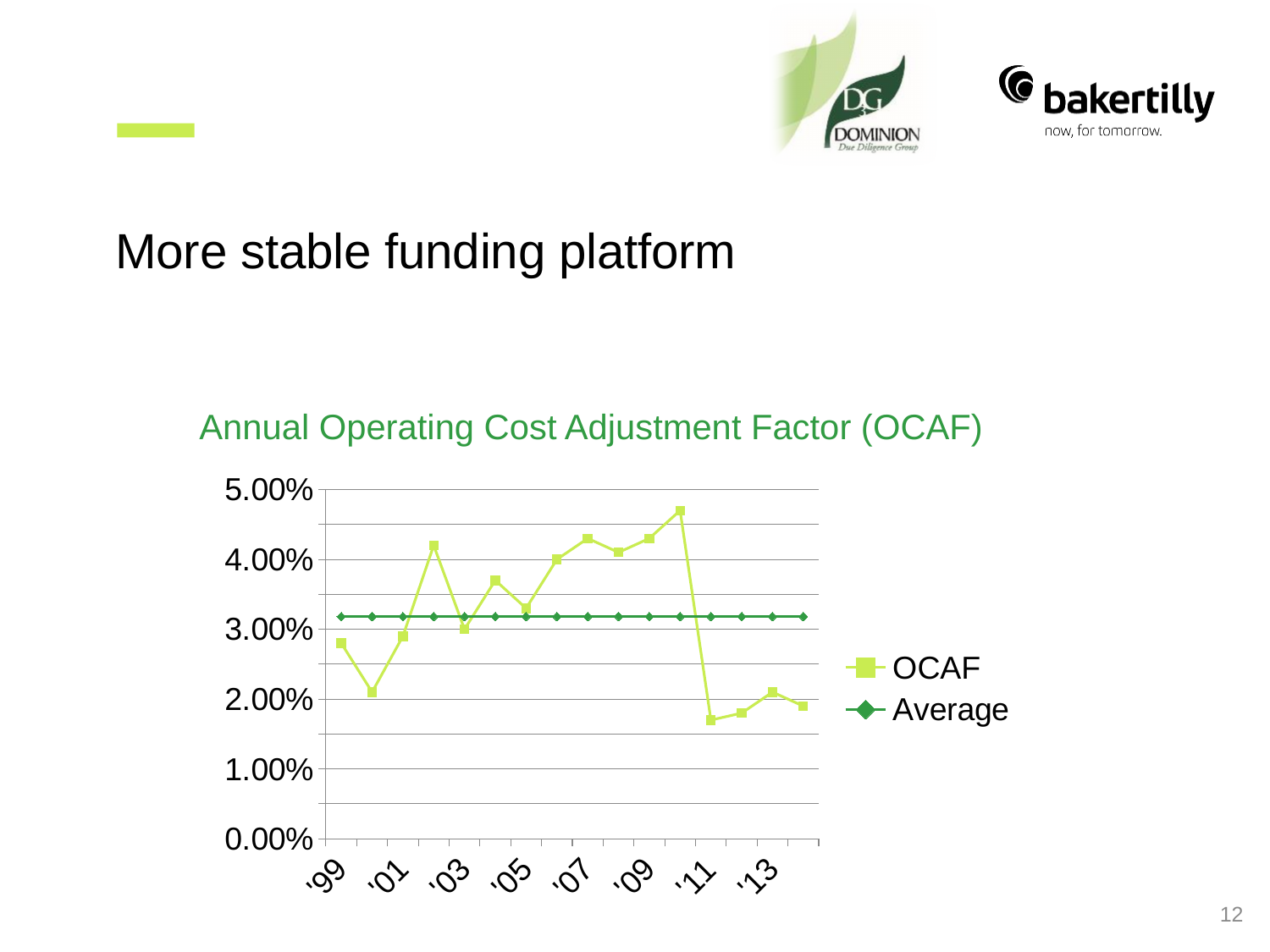

# More stable funding platform
Annual Operating Cost Adjustment Factor (OCAF)

### Chart

| Category | OCAF | Average |
|---|---|---|
| '99 | 0.028 | 0.0318125 |
| '00 | 0.021 | 0.0318125 |
| '01 | 0.029 | 0.0318125 |
| '02 | 0.042 | 0.0318125 |
| '03 | 0.03 | 0.0318125 |
| '04 | 0.037 | 0.0318125 |
| '05 | 0.033 | 0.0318125 |
| '06 | 0.04 | 0.0318125 |
| '07 | 0.043 | 0.0318125 |
| '08 | 0.041 | 0.0318125 |
| '09 | 0.043 | 0.0318125 |
| '10 | 0.047 | 0.0318125 |
| '11 | 0.017 | 0.0318125 |
| '12 | 0.018 | 0.0318125 |
| '13 | 0.021 | 0.0318125 |
| '14 | 0.019 | 0.0318125 |
12